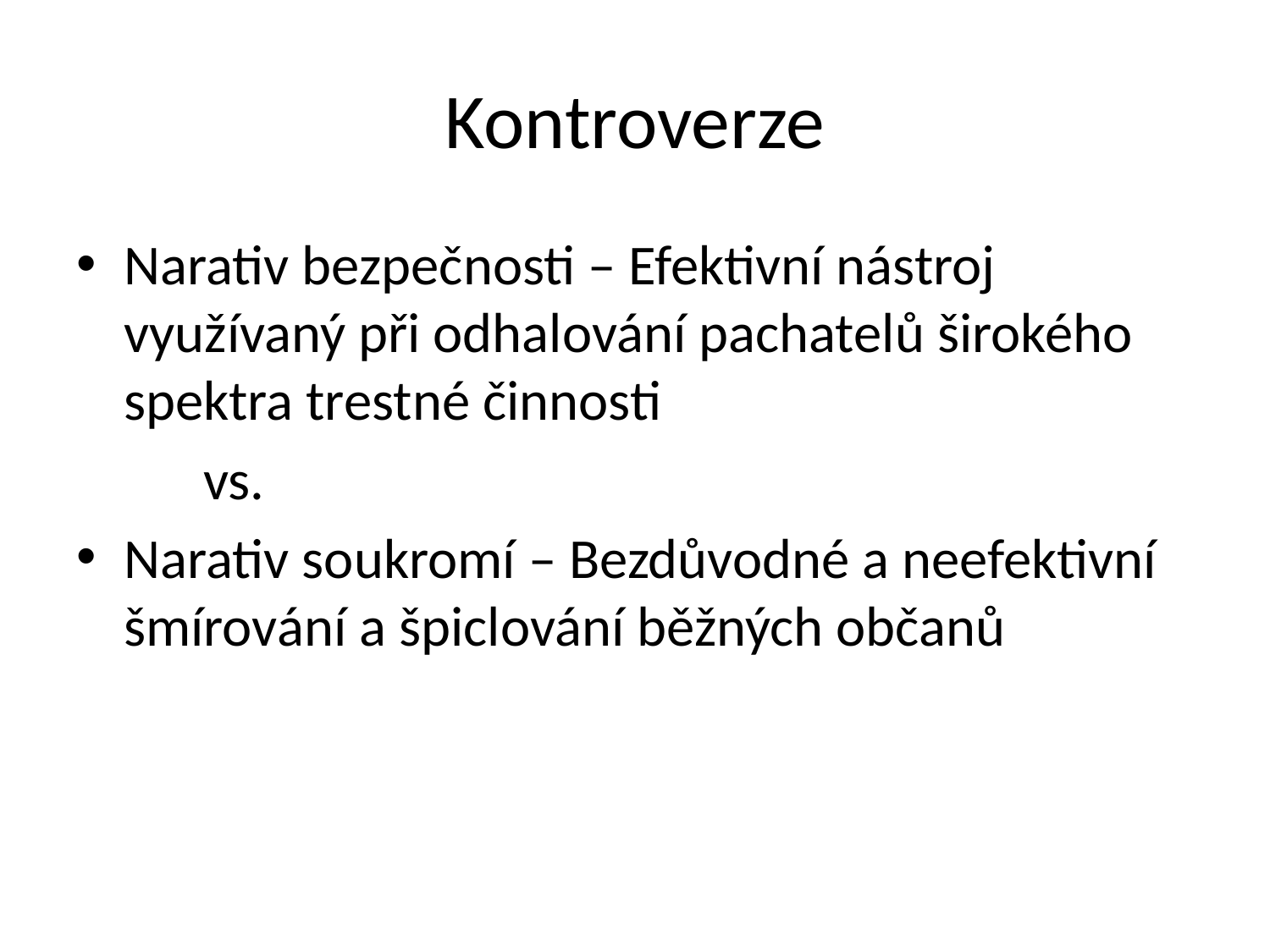

# Kontroverze
Narativ bezpečnosti – Efektivní nástroj využívaný při odhalování pachatelů širokého spektra trestné činnosti
	vs.
Narativ soukromí – Bezdůvodné a neefektivní šmírování a špiclování běžných občanů